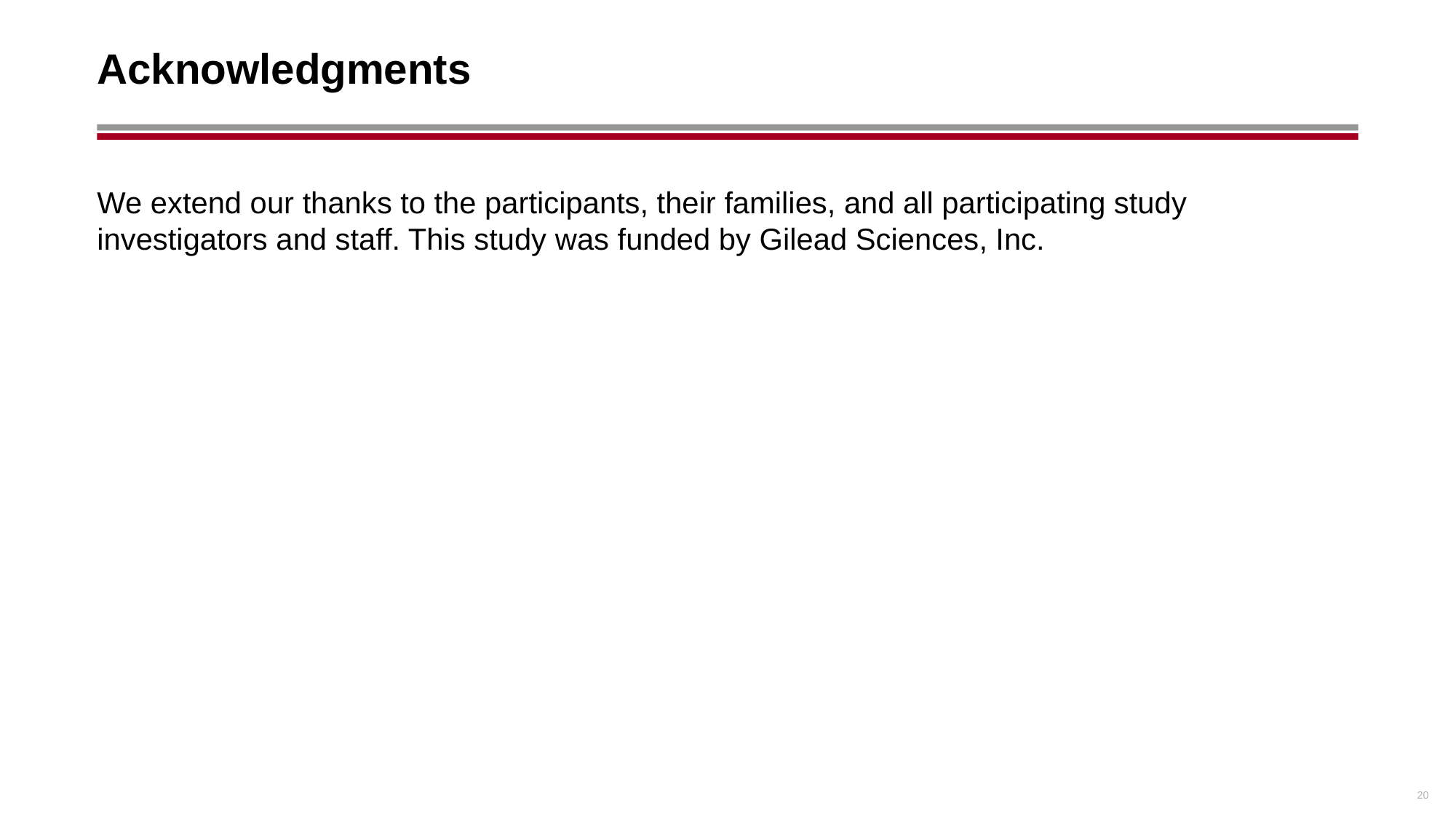

# Acknowledgments
We extend our thanks to the participants, their families, and all participating study investigators and staff. This study was funded by Gilead Sciences, Inc.

20